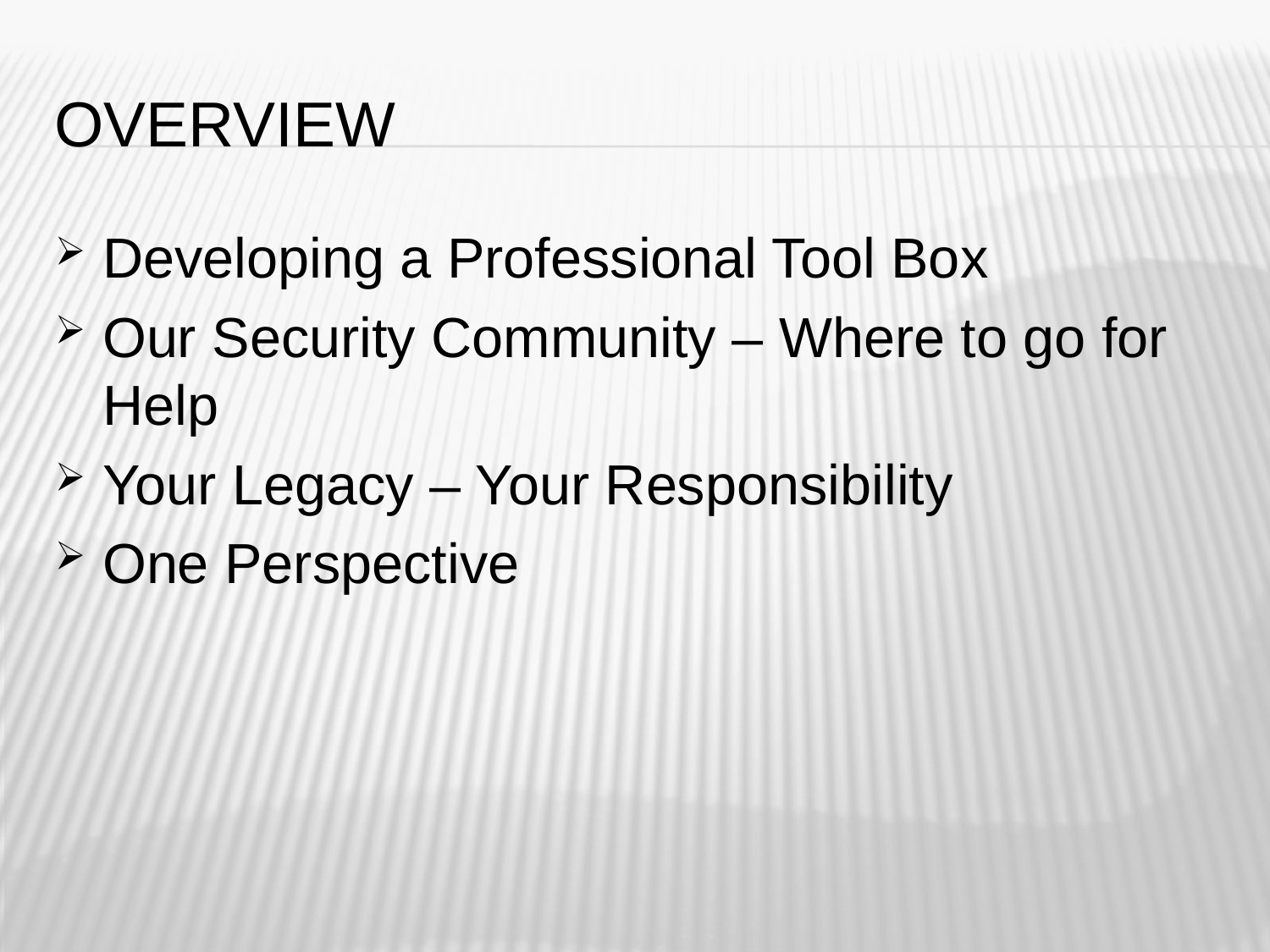

# Overview
Developing a Professional Tool Box
Our Security Community – Where to go for Help
Your Legacy – Your Responsibility
One Perspective